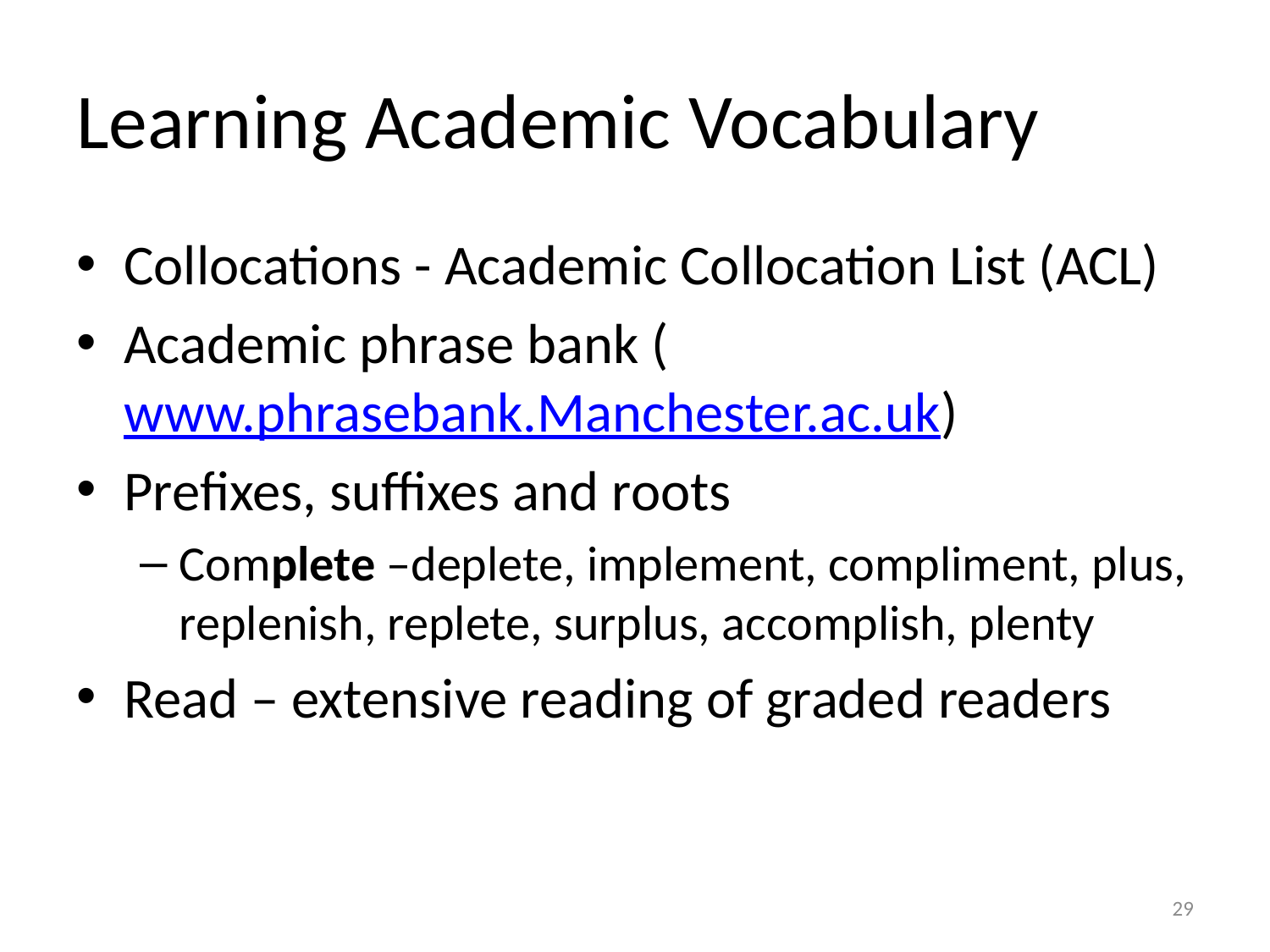

# Learning Academic Vocabulary
Collocations - Academic Collocation List (ACL)
Academic phrase bank (www.phrasebank.Manchester.ac.uk)
Prefixes, suffixes and roots
Complete –deplete, implement, compliment, plus, replenish, replete, surplus, accomplish, plenty
Read – extensive reading of graded readers
29